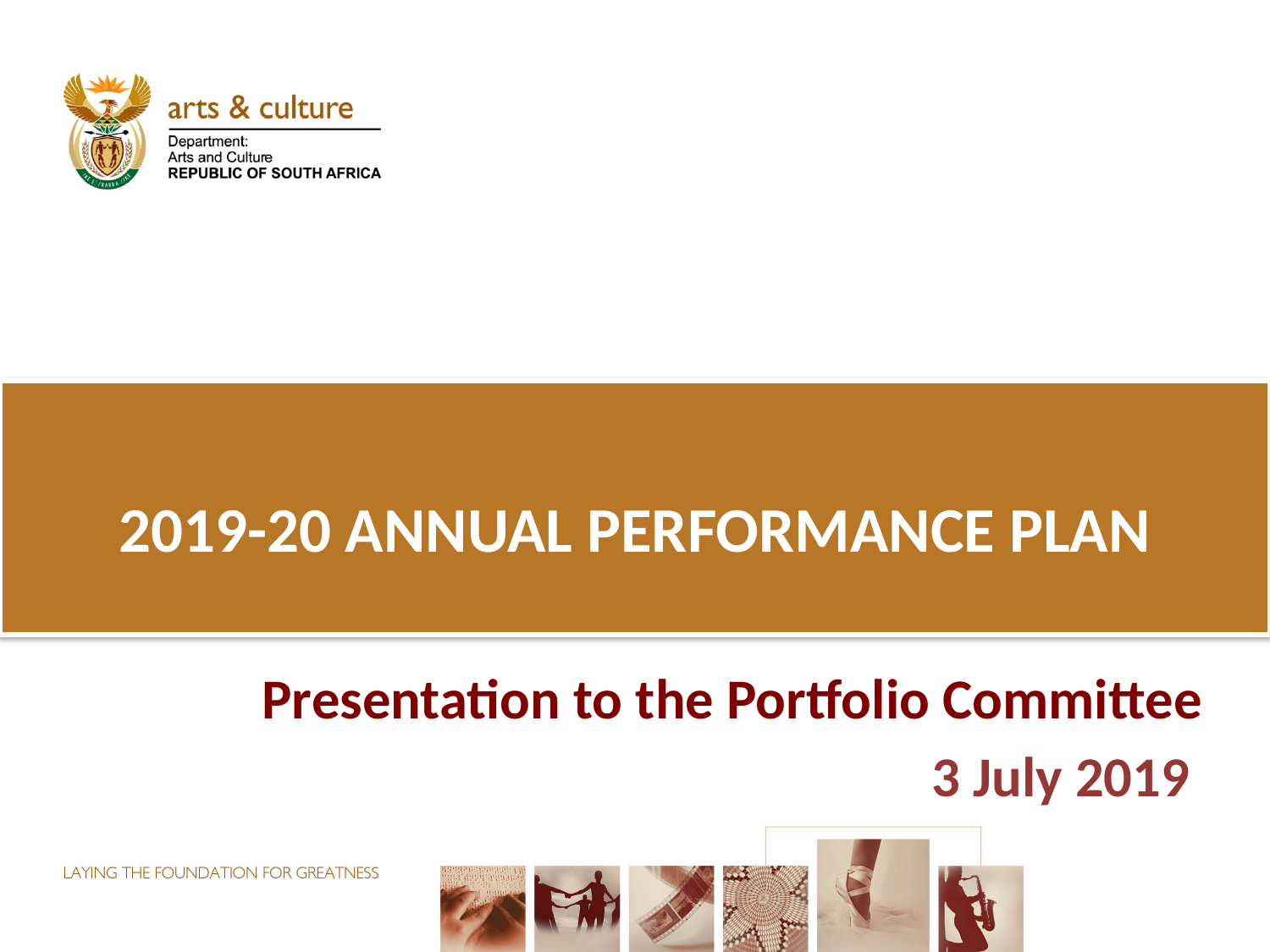

# 2019-20 ANNUAL PERFORMANCE PLAN
Presentation to the Portfolio Committee
 3 July 2019